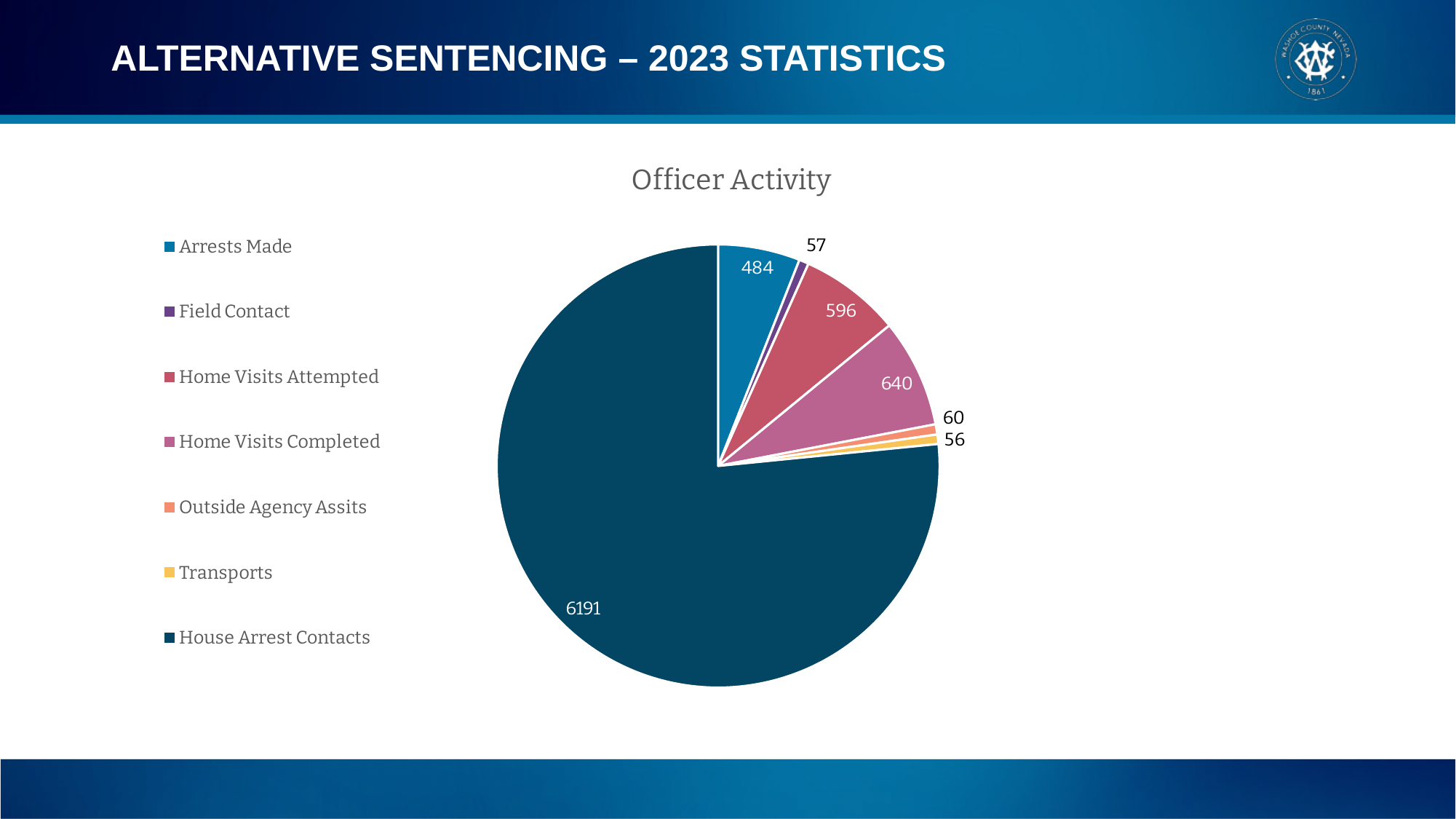

# ALTERNATIVE SENTENCING – 2023 STATISTICS

### Chart: Officer Activity

| Category | Column1 |
|---|---|
| Arrests Made | 484.0 |
| Field Contact | 57.0 |
| Home Visits Attempted | 596.0 |
| Home Visits Completed | 640.0 |
| Outside Agency Assits | 60.0 |
| Transports | 56.0 |
| House Arrest Contacts | 6191.0 |